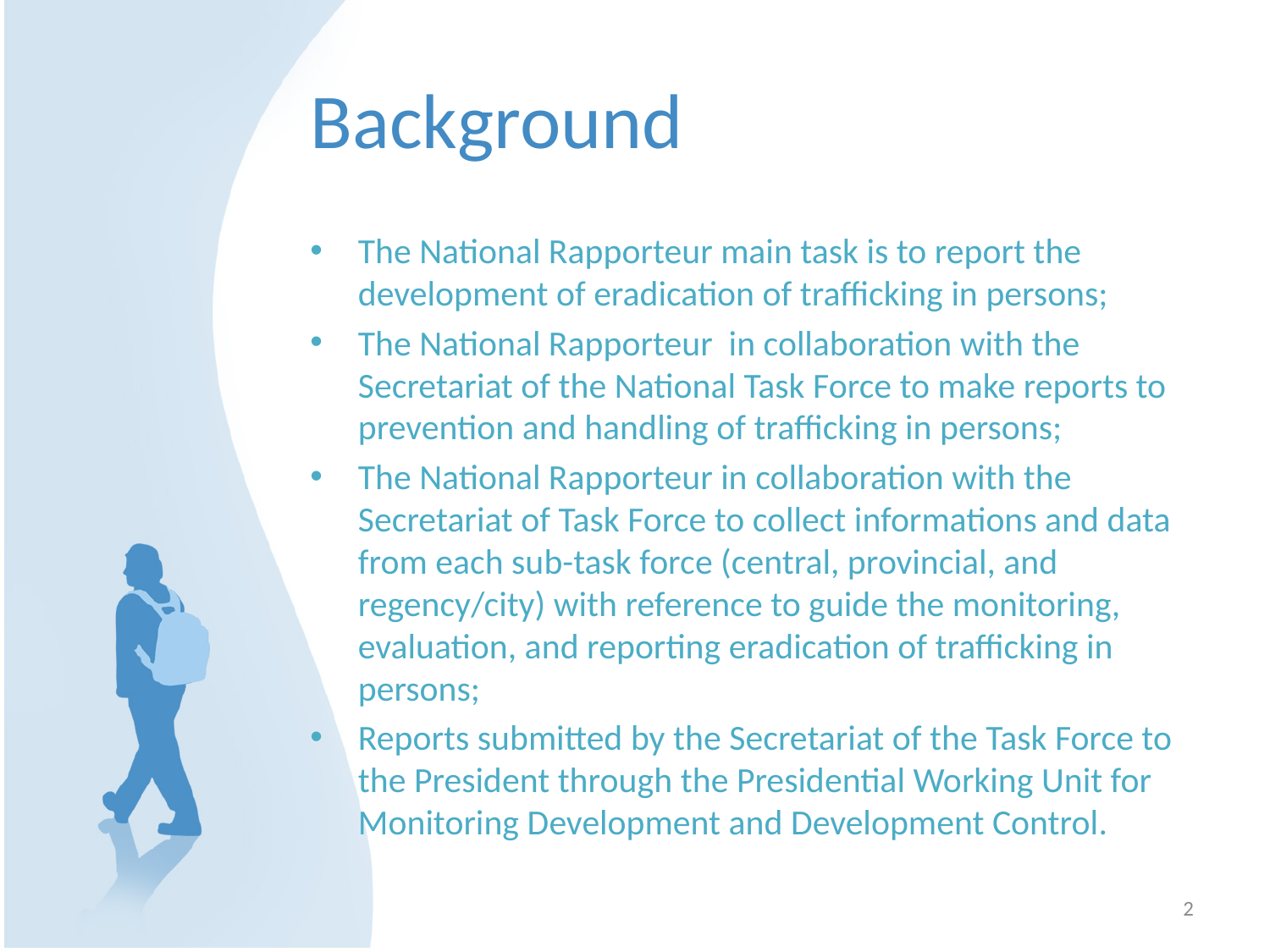

# Background
The National Rapporteur main task is to report the development of eradication of trafficking in persons;
The National Rapporteur  in collaboration with the Secretariat of the National Task Force to make reports to prevention and handling of trafficking in persons;
The National Rapporteur in collaboration with the Secretariat of Task Force to collect informations and data from each sub-task force (central, provincial, and regency/city) with reference to guide the monitoring, evaluation, and reporting eradication of trafficking in persons;
Reports submitted by the Secretariat of the Task Force to the President through the Presidential Working Unit for Monitoring Development and Development Control.
2